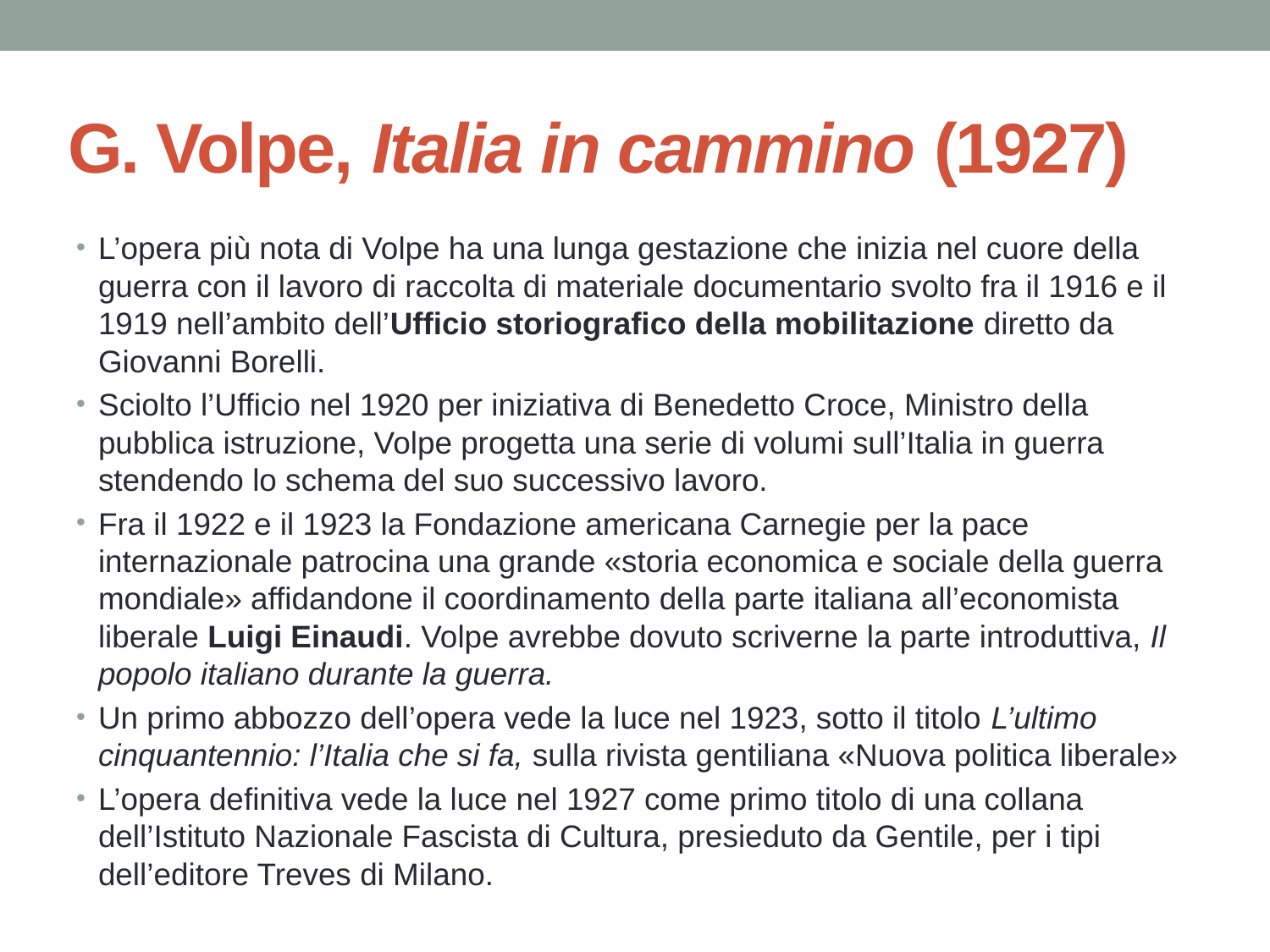

# G. Volpe, Italia in cammino (1927)
L’opera più nota di Volpe ha una lunga gestazione che inizia nel cuore della guerra con il lavoro di raccolta di materiale documentario svolto fra il 1916 e il 1919 nell’ambito dell’Ufficio storiografico della mobilitazione diretto da Giovanni Borelli.
Sciolto l’Ufficio nel 1920 per iniziativa di Benedetto Croce, Ministro della pubblica istruzione, Volpe progetta una serie di volumi sull’Italia in guerra stendendo lo schema del suo successivo lavoro.
Fra il 1922 e il 1923 la Fondazione americana Carnegie per la pace internazionale patrocina una grande «storia economica e sociale della guerra mondiale» affidandone il coordinamento della parte italiana all’economista liberale Luigi Einaudi. Volpe avrebbe dovuto scriverne la parte introduttiva, Il popolo italiano durante la guerra.
Un primo abbozzo dell’opera vede la luce nel 1923, sotto il titolo L’ultimo cinquantennio: l’Italia che si fa, sulla rivista gentiliana «Nuova politica liberale»
L’opera definitiva vede la luce nel 1927 come primo titolo di una collana dell’Istituto Nazionale Fascista di Cultura, presieduto da Gentile, per i tipi dell’editore Treves di Milano.